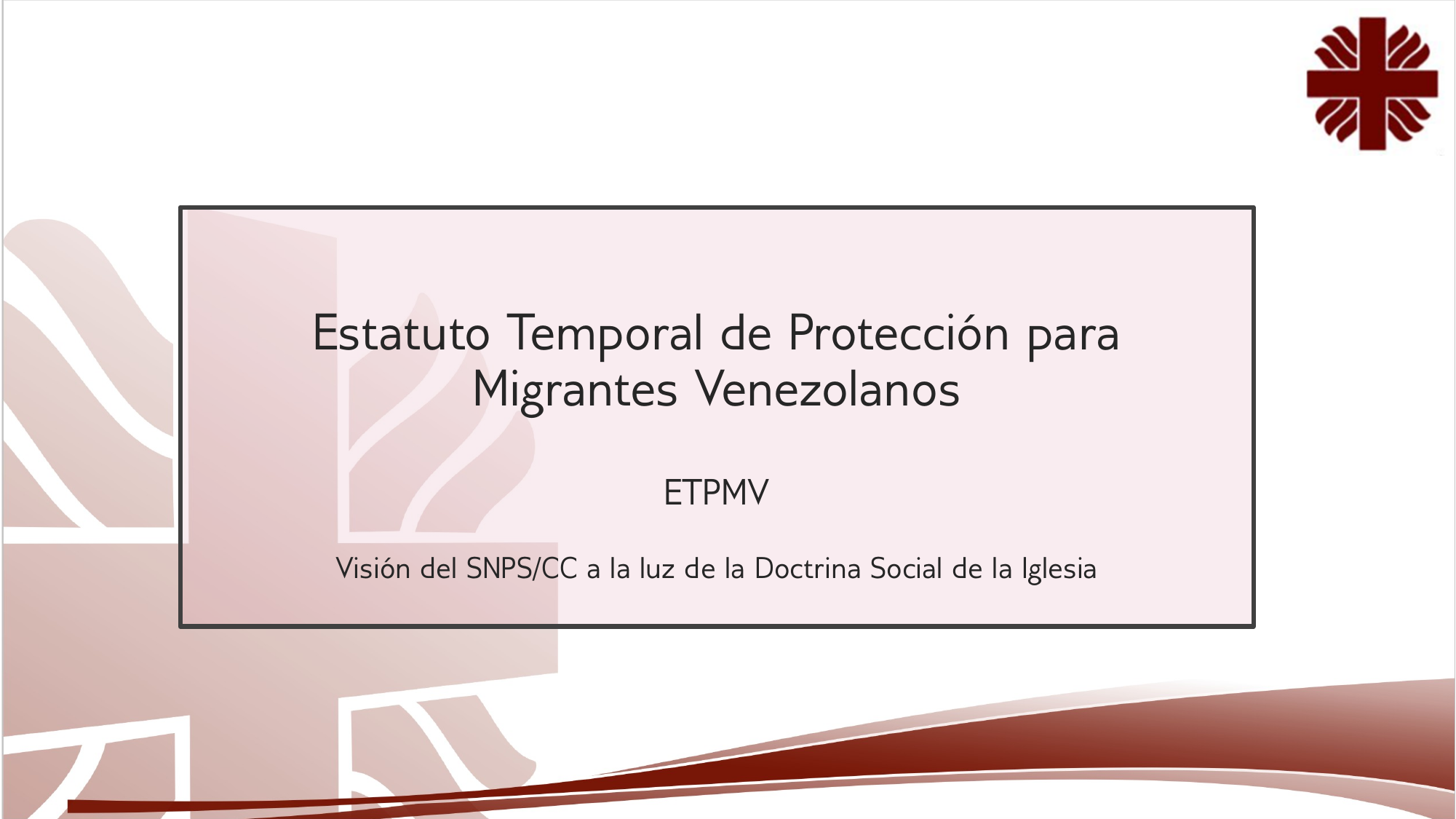

# Estatuto Temporal de Protección para Migrantes Venezolanos ETPMV Visión del SNPS/CC a la luz de la Doctrina Social de la Iglesia